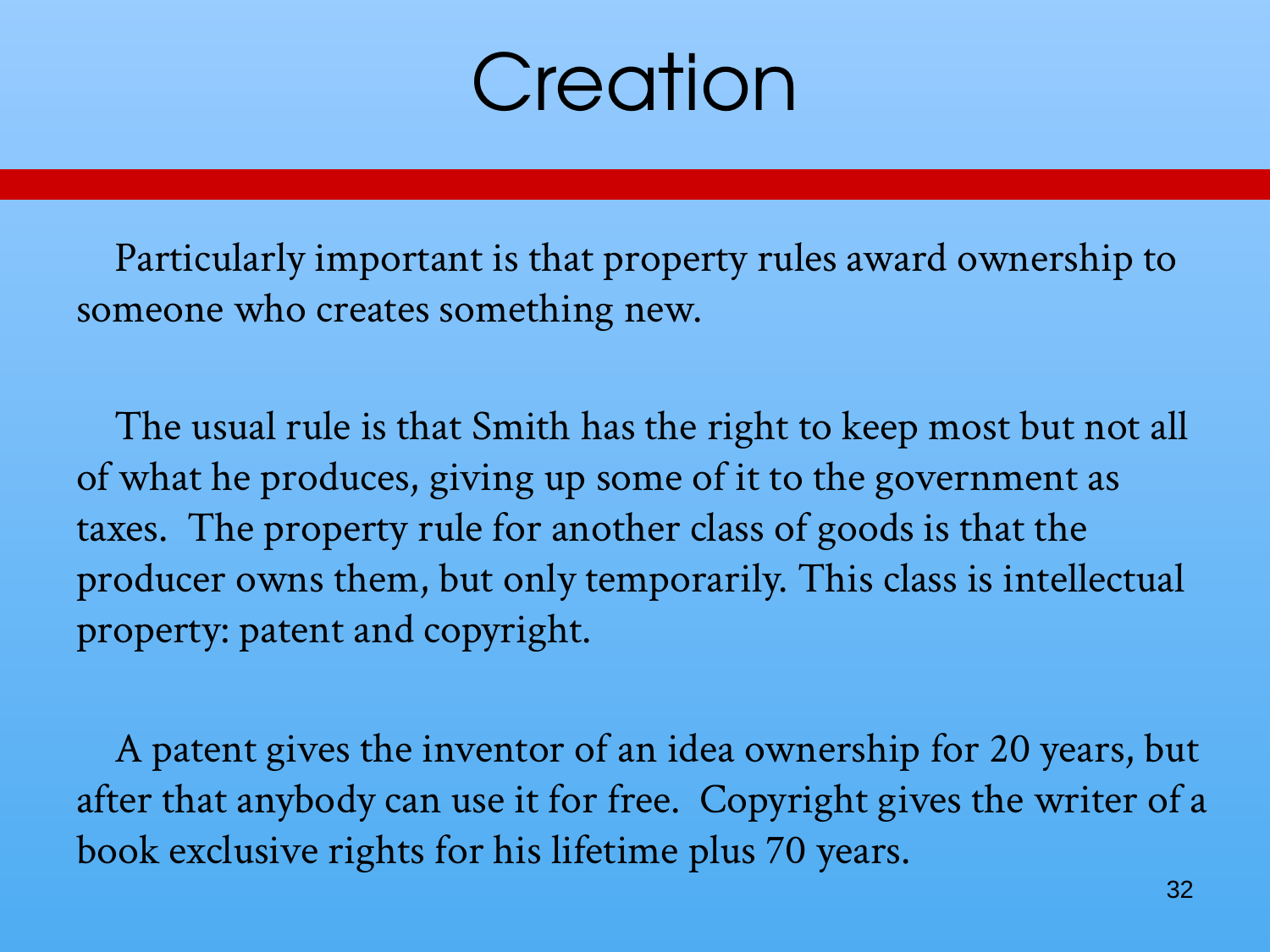

# Creation
    Particularly important is that property rules award ownership to someone who creates something new.

    The usual rule is that Smith has the right to keep most but not all of what he produces, giving up some of it to the government as taxes.  The property rule for another class of goods is that the producer owns them, but only temporarily. This class is intellectual property: patent and copyright.

    A patent gives the inventor of an idea ownership for 20 years, but after that anybody can use it for free.  Copyright gives the writer of a book exclusive rights for his lifetime plus 70 years.
32